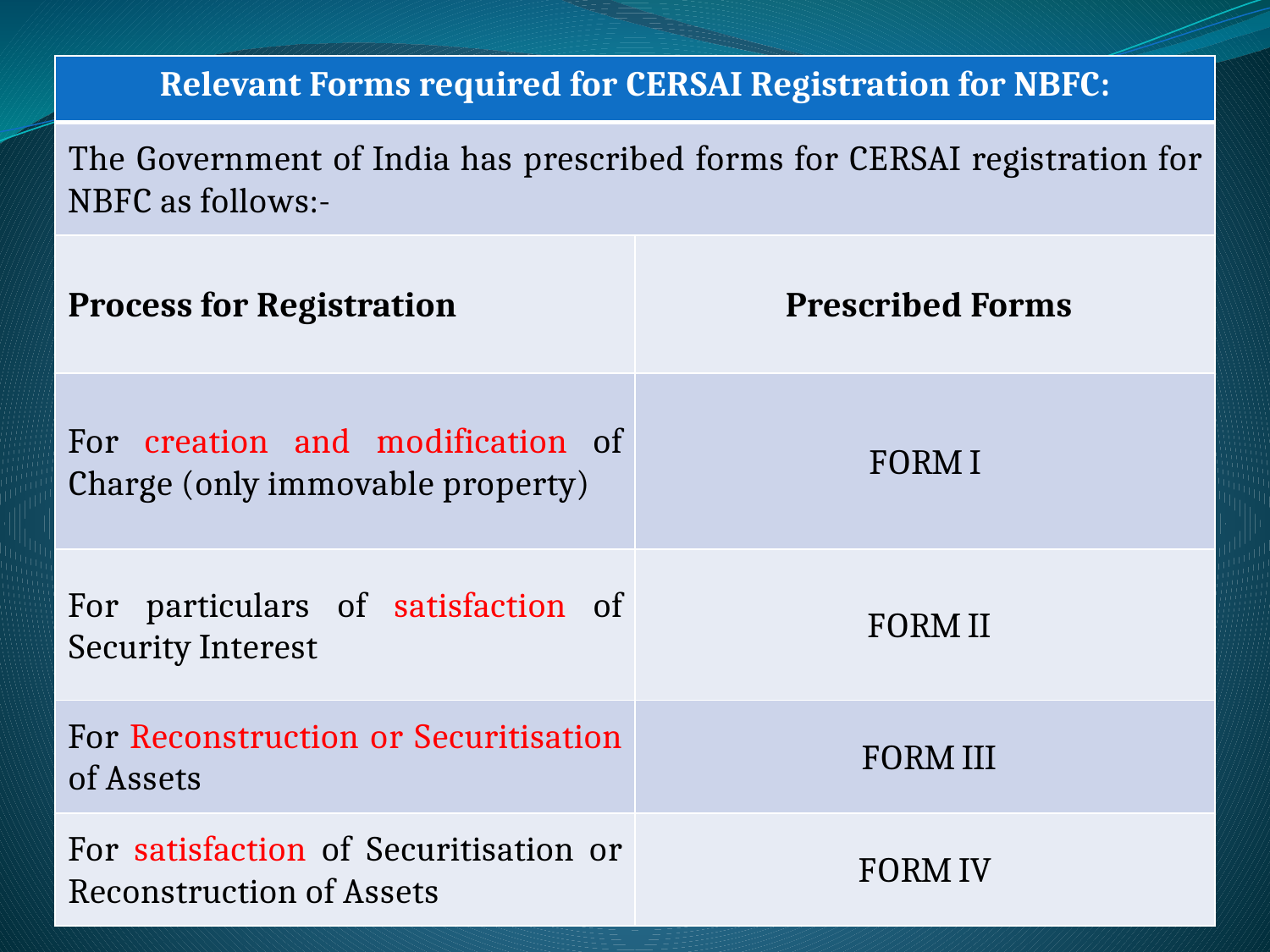

| Relevant Forms required for CERSAI Registration for NBFC: |  |
| --- | --- |
| The Government of India has prescribed forms for CERSAI registration for NBFC as follows:- |  |
| Process for Registration | Prescribed Forms |
| For creation and modification of Charge (only immovable property) | FORM I |
| For particulars of satisfaction of Security Interest | FORM II |
| For Reconstruction or Securitisation of Assets | FORM III |
| For satisfaction of Securitisation or Reconstruction of Assets | FORM IV |